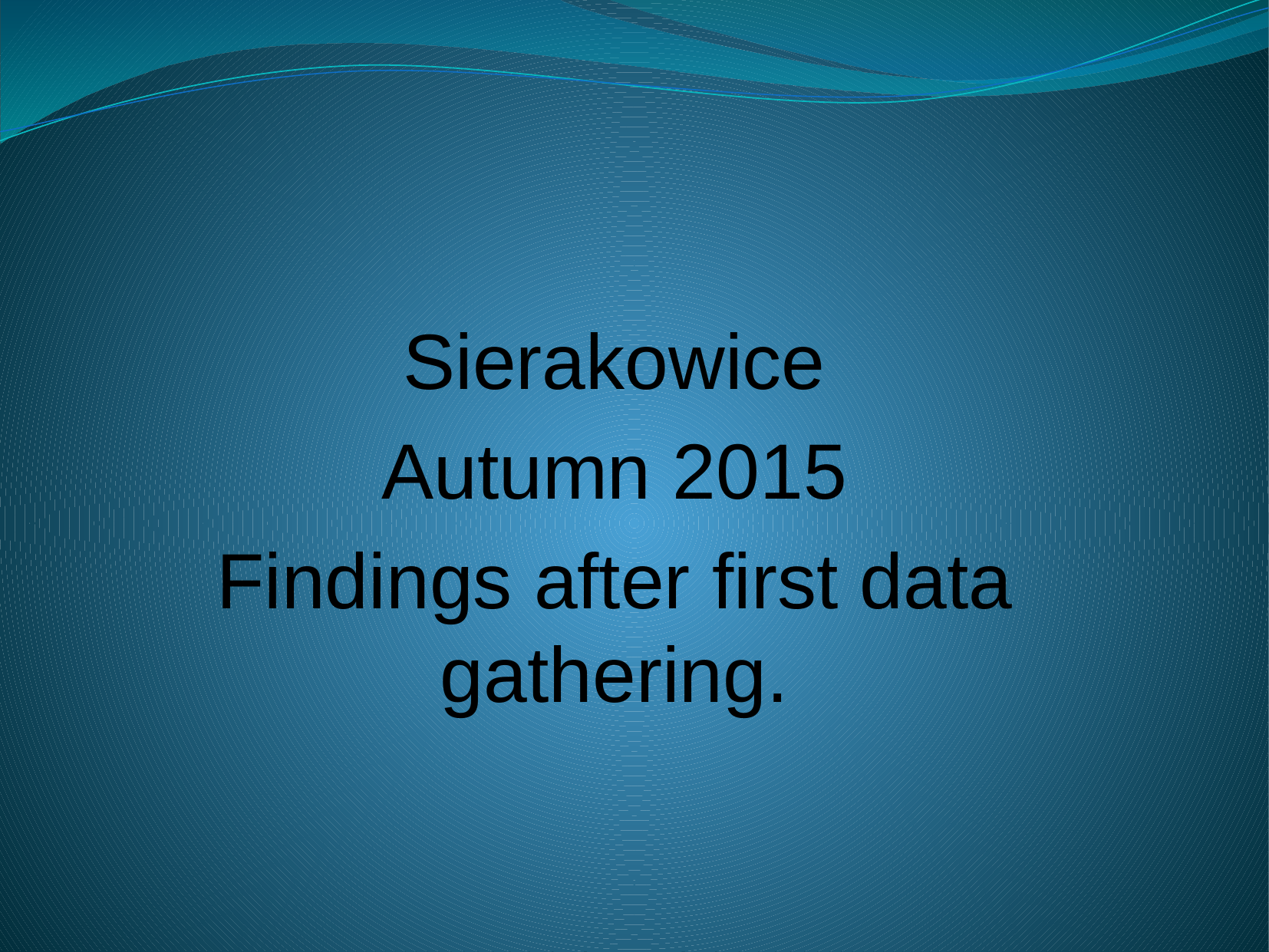

Sierakowice
Autumn 2015
Findings after first data gathering.

#